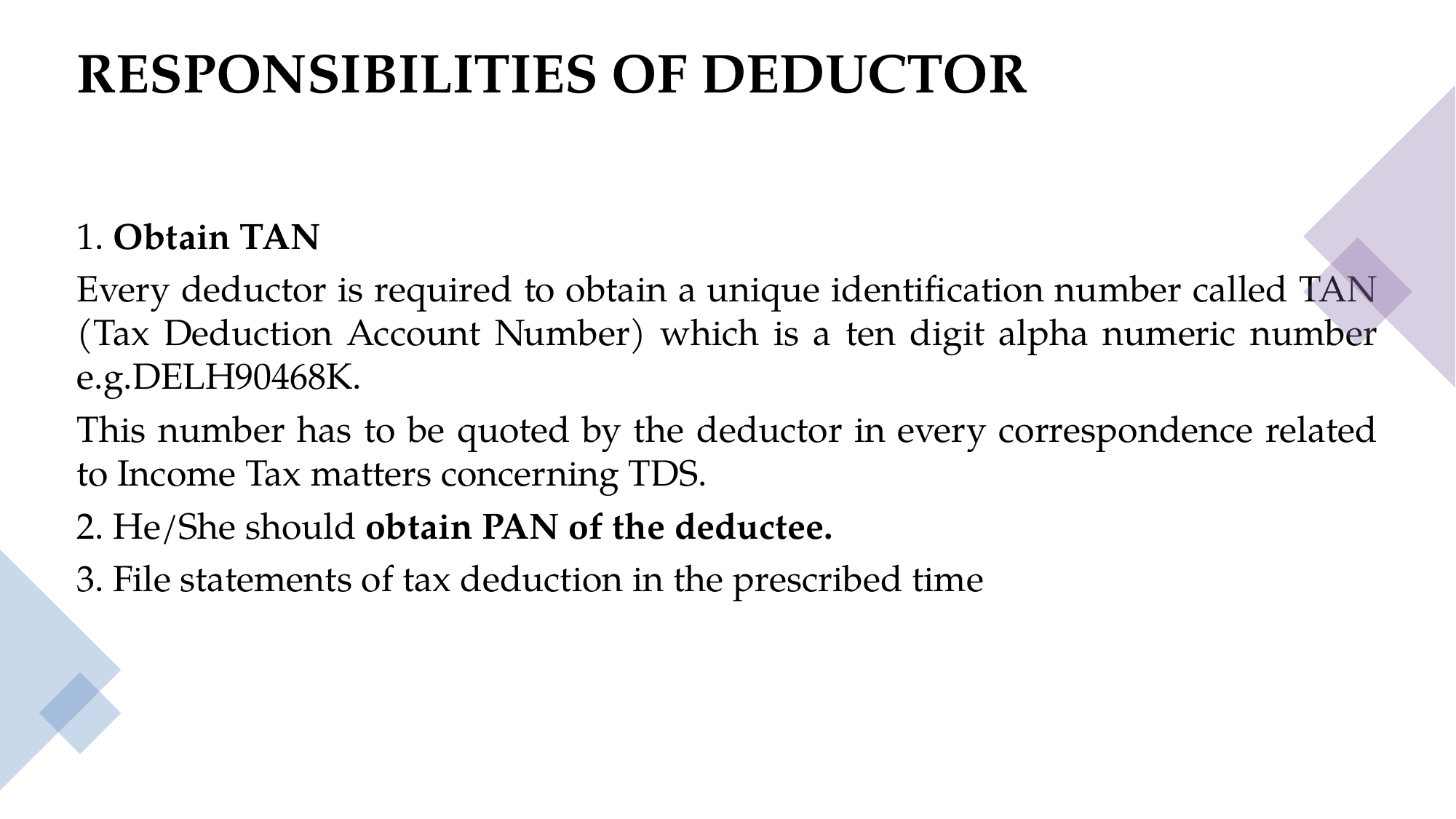

# RESPONSIBILITIES OF DEDUCTOR

1. Obtain TAN
Every deductor is required to obtain a unique identification number called TAN (Tax Deduction Account Number) which is a ten digit alpha numeric number e.g.DELH90468K.
This number has to be quoted by the deductor in every correspondence related to Income Tax matters concerning TDS.
2. He/She should obtain PAN of the deductee.
3. File statements of tax deduction in the prescribed time